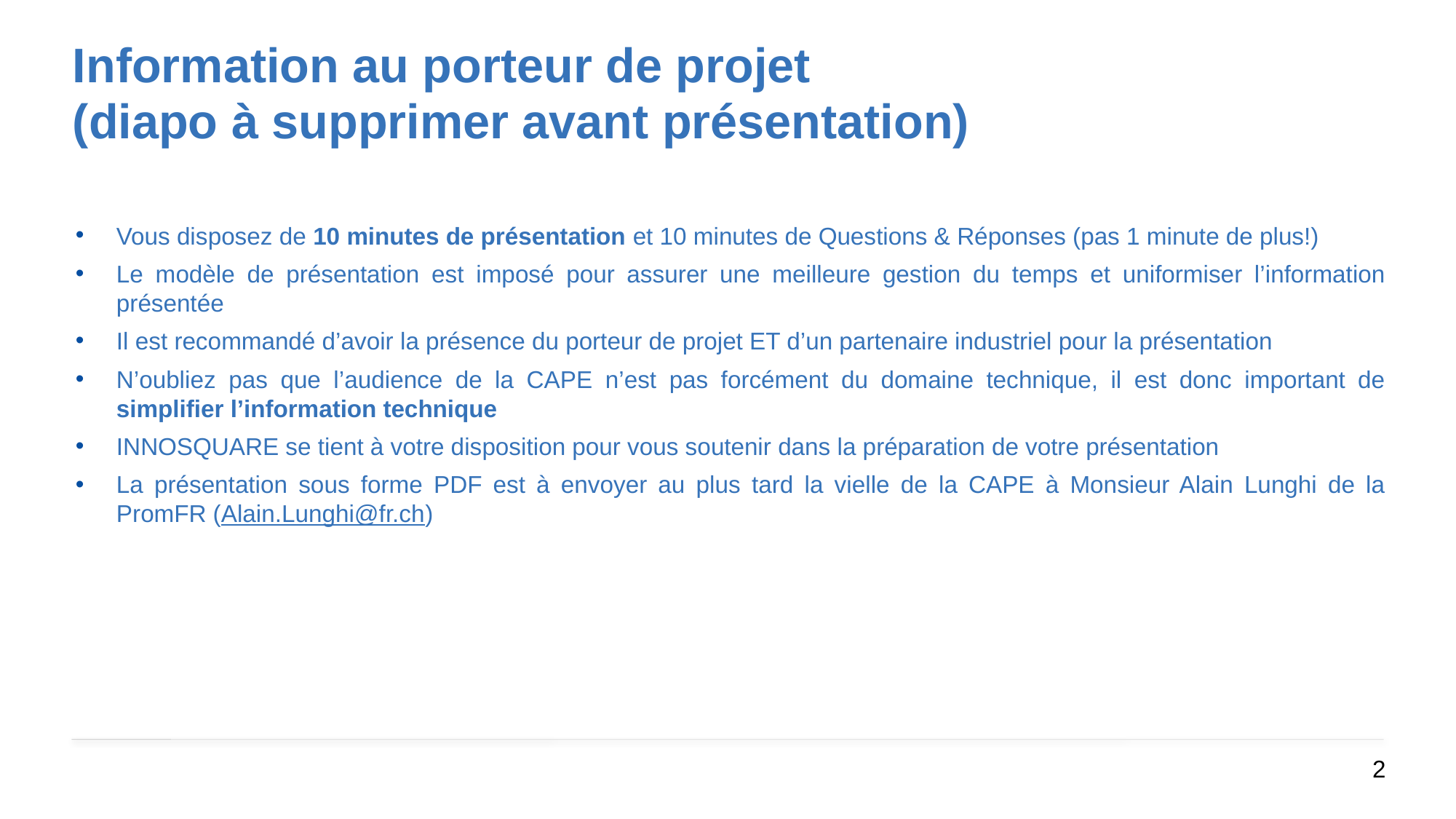

# Information au porteur de projet (diapo à supprimer avant présentation)
Vous disposez de 10 minutes de présentation et 10 minutes de Questions & Réponses (pas 1 minute de plus!)
Le modèle de présentation est imposé pour assurer une meilleure gestion du temps et uniformiser l’information présentée
Il est recommandé d’avoir la présence du porteur de projet ET d’un partenaire industriel pour la présentation
N’oubliez pas que l’audience de la CAPE n’est pas forcément du domaine technique, il est donc important de simplifier l’information technique
INNOSQUARE se tient à votre disposition pour vous soutenir dans la préparation de votre présentation
La présentation sous forme PDF est à envoyer au plus tard la vielle de la CAPE à Monsieur Alain Lunghi de la PromFR (Alain.Lunghi@fr.ch)